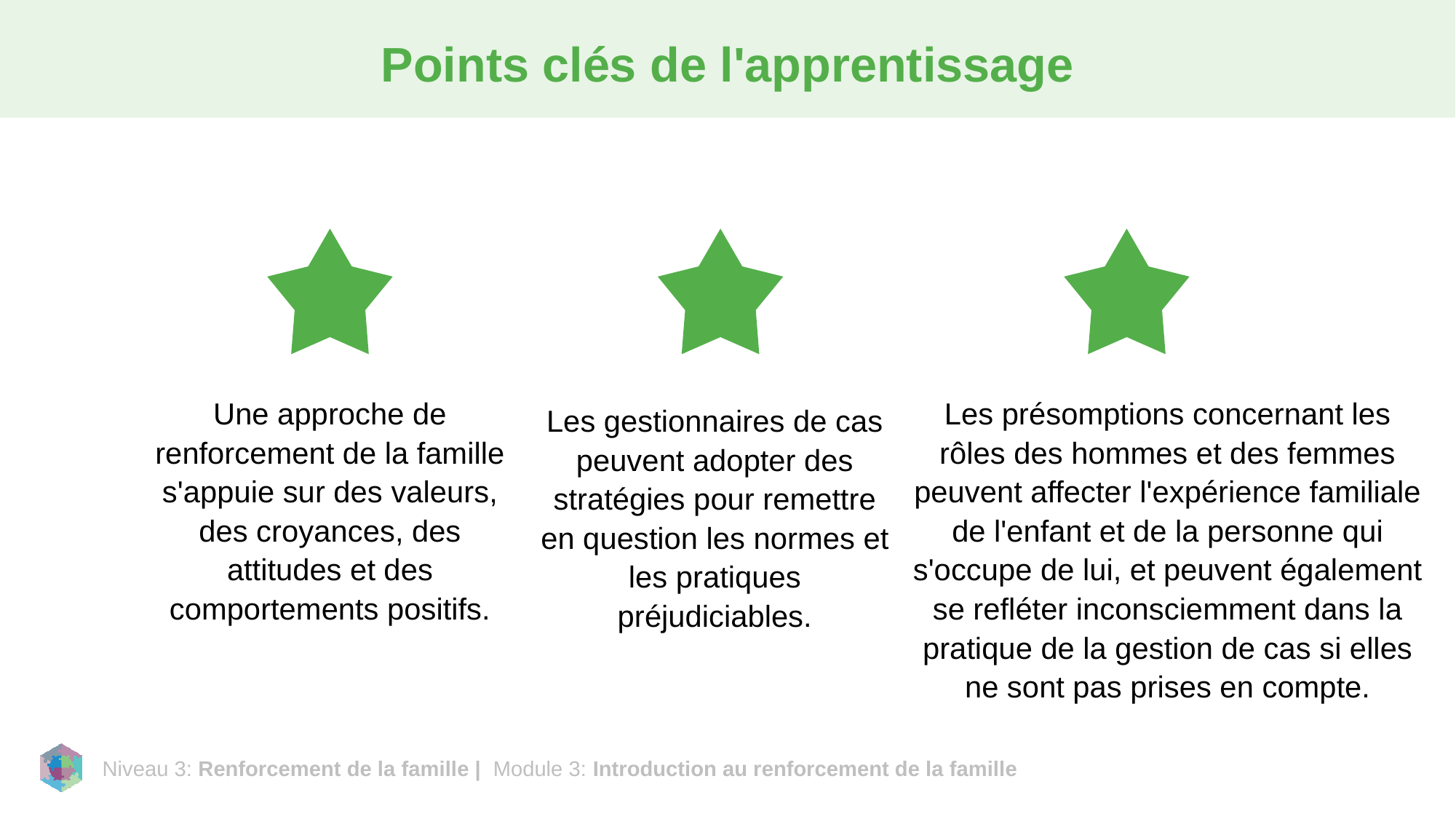

# Points clés de l'apprentissage

Une approche de renforcement de la famille s'appuie sur des valeurs, des croyances, des attitudes et des comportements positifs.
Les présomptions concernant les rôles des hommes et des femmes peuvent affecter l'expérience familiale de l'enfant et de la personne qui s'occupe de lui, et peuvent également se refléter inconsciemment dans la pratique de la gestion de cas si elles ne sont pas prises en compte.
Les gestionnaires de cas peuvent adopter des stratégies pour remettre en question les normes et les pratiques préjudiciables.